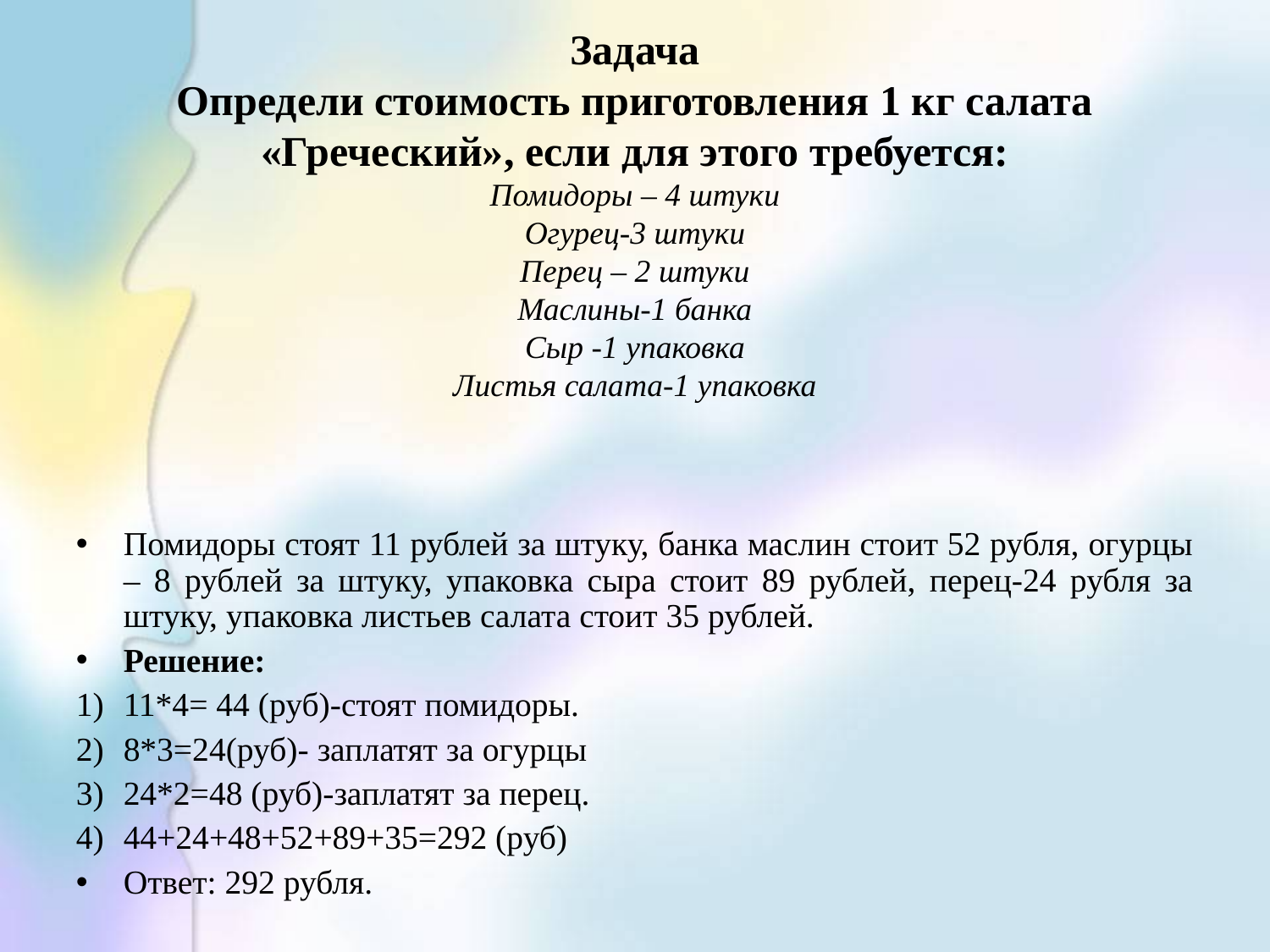

Задача
Определи стоимость приготовления 1 кг салата «Греческий», если для этого требуется:
Помидоры – 4 штуки
Огурец-3 штуки
Перец – 2 штуки
Маслины-1 банка
Сыр -1 упаковка
Листья салата-1 упаковка

Помидоры стоят 11 рублей за штуку, банка маслин стоит 52 рубля, огурцы – 8 рублей за штуку, упаковка сыра стоит 89 рублей, перец-24 рубля за штуку, упаковка листьев салата стоит 35 рублей.
Решение:
11*4= 44 (руб)-стоят помидоры.
8*3=24(руб)- заплатят за огурцы
24*2=48 (руб)-заплатят за перец.
44+24+48+52+89+35=292 (руб)
Ответ: 292 рубля.